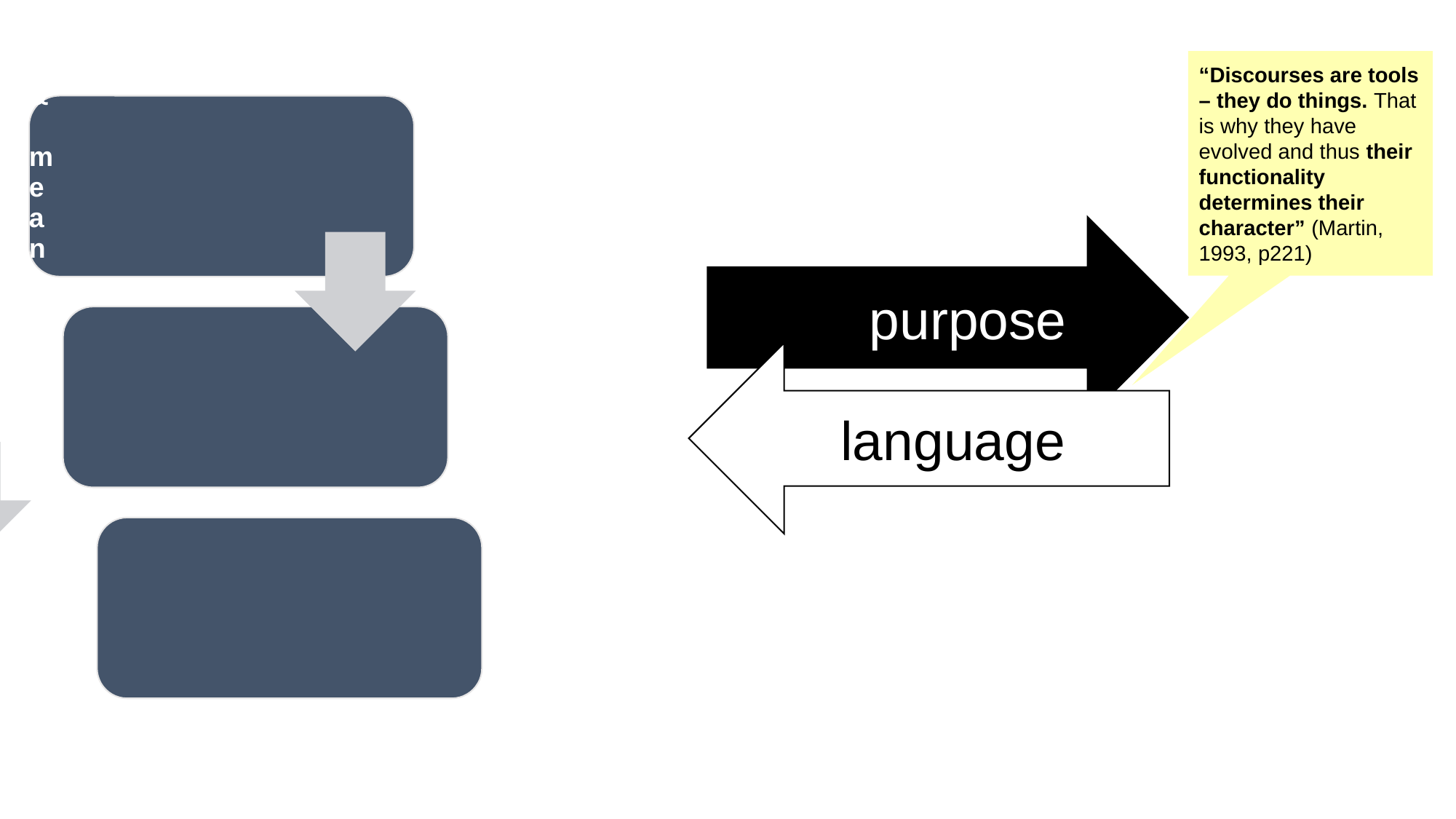

“Discourses are tools – they do things. That is why they have evolved and thus their functionality determines their character” (Martin, 1993, p221)
‘Moves’/Stages
      purpose
language